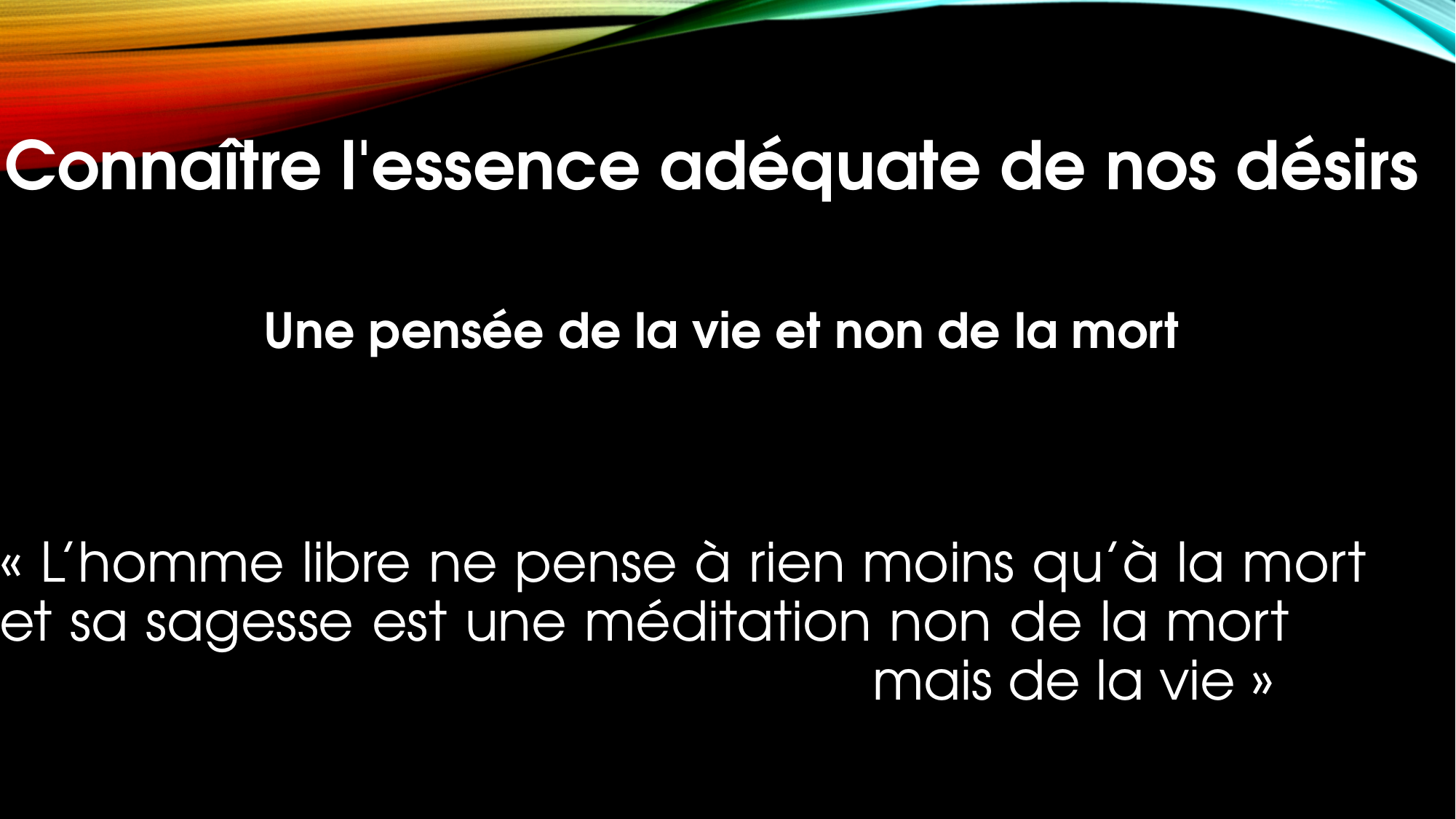

Connaître l'essence adéquate de nos désirs

Une pensée de la vie et non de la mort

« L’homme libre ne pense à rien moins qu’à la mort 	et sa sagesse est une méditation non de la mort 										mais de la vie »